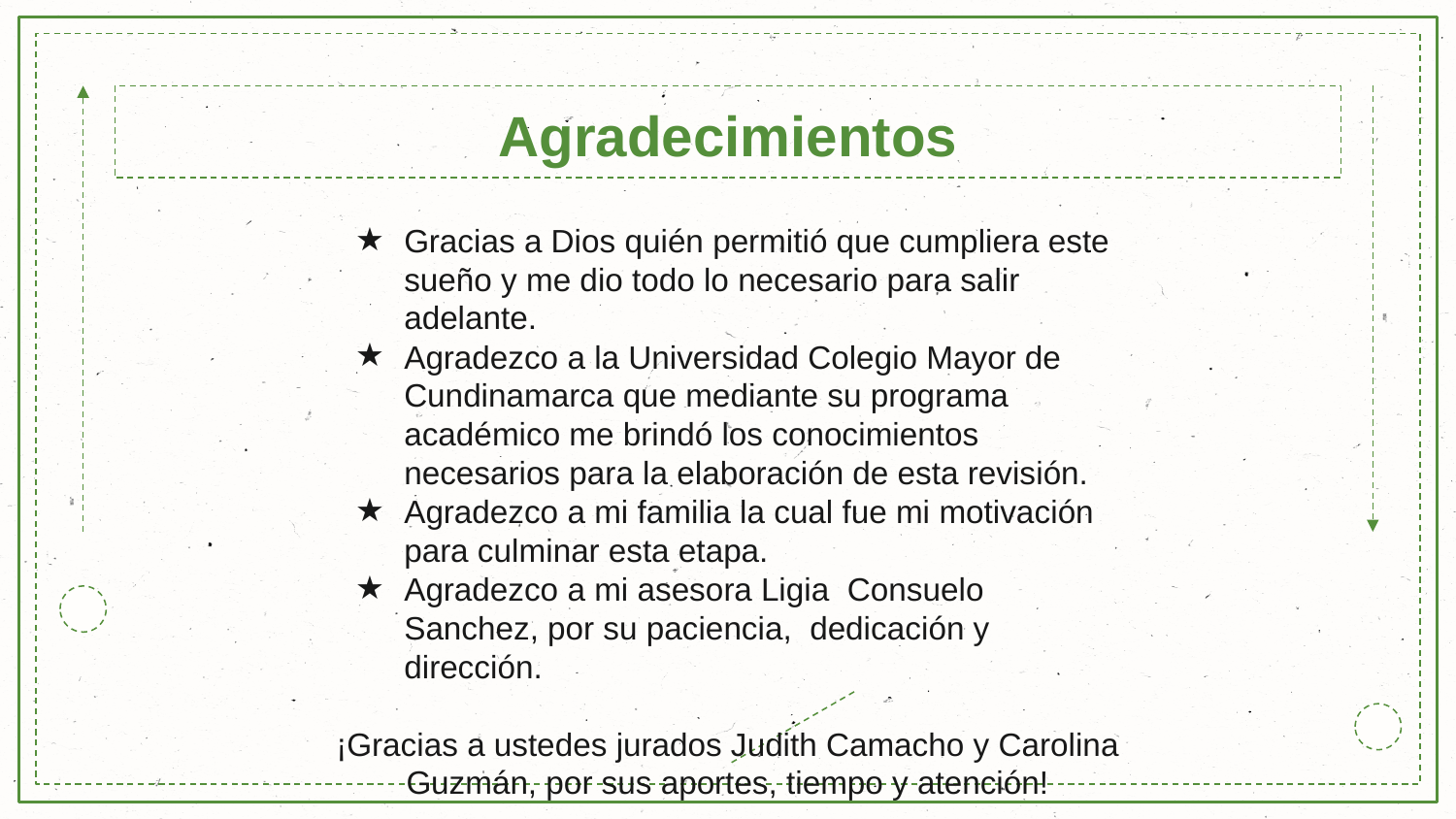

# Agradecimientos
Gracias a Dios quién permitió que cumpliera este sueño y me dio todo lo necesario para salir adelante.
Agradezco a la Universidad Colegio Mayor de Cundinamarca que mediante su programa académico me brindó los conocimientos necesarios para la elaboración de esta revisión.
Agradezco a mi familia la cual fue mi motivación para culminar esta etapa.
Agradezco a mi asesora Ligia  Consuelo Sanchez, por su paciencia,  dedicación y  dirección.

¡Gracias a ustedes jurados Judith Camacho y Carolina Guzmán, por sus aportes, tiempo y atención!